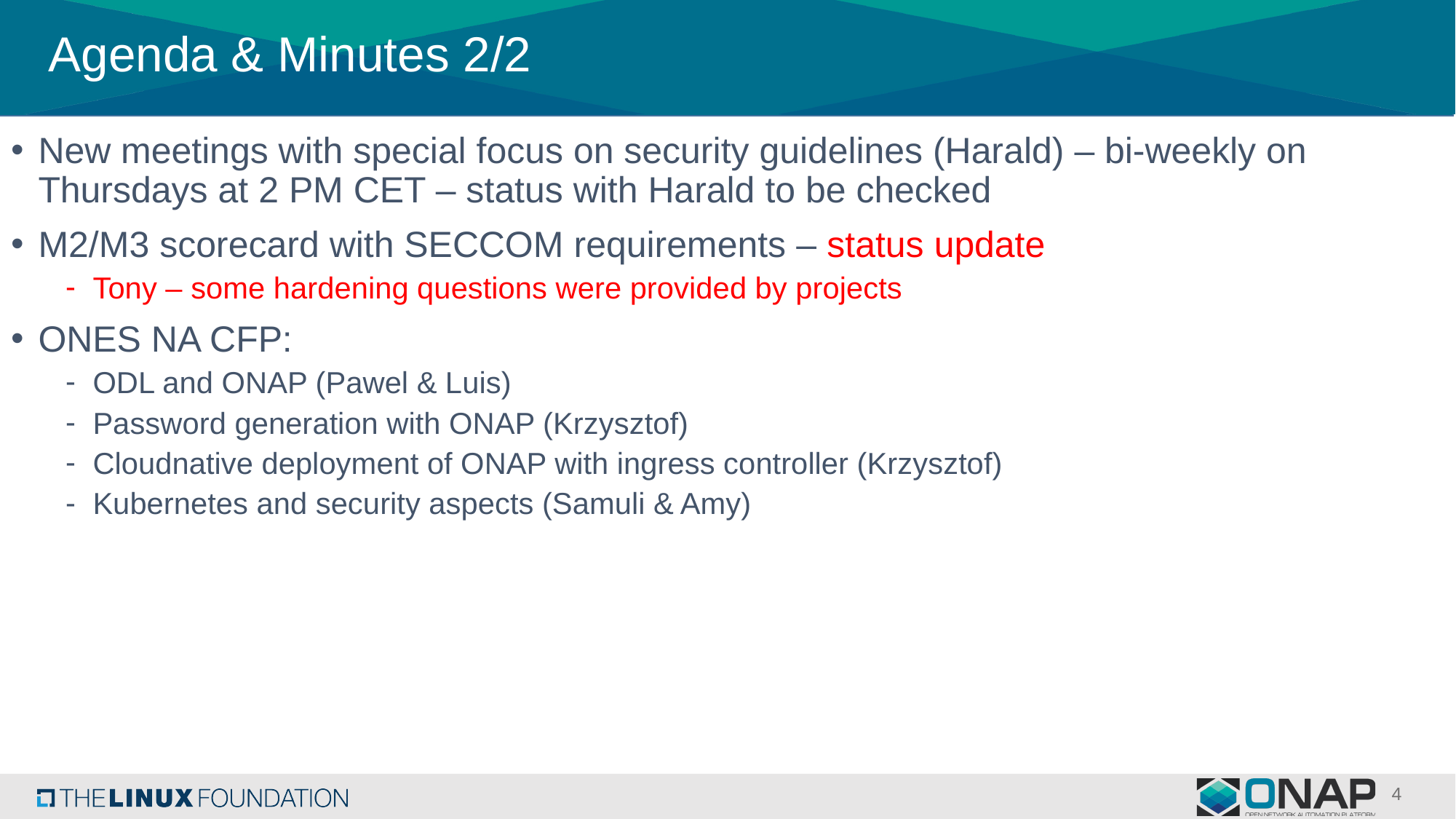

# Agenda & Minutes 2/2
New meetings with special focus on security guidelines (Harald) – bi-weekly on Thursdays at 2 PM CET – status with Harald to be checked
M2/M3 scorecard with SECCOM requirements – status update
Tony – some hardening questions were provided by projects
ONES NA CFP:
ODL and ONAP (Pawel & Luis)
Password generation with ONAP (Krzysztof)
Cloudnative deployment of ONAP with ingress controller (Krzysztof)
Kubernetes and security aspects (Samuli & Amy)

4